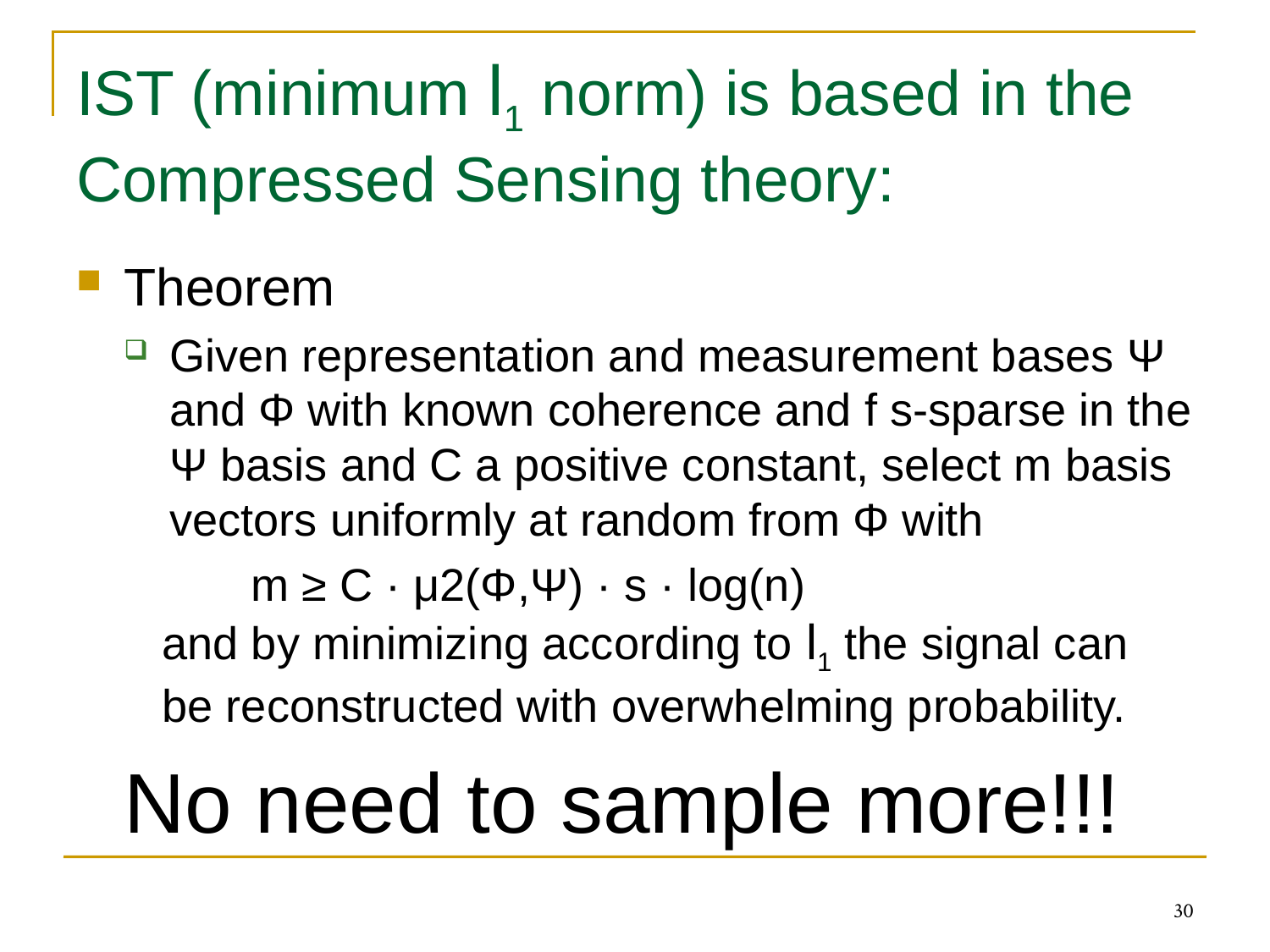

# IST (minimum l1 norm) is based in the Compressed Sensing theory:
Theorem
Given representation and measurement bases Ψ and Φ with known coherence and f s-sparse in the Ψ basis and C a positive constant, select m basis vectors uniformly at random from Φ with
	m ≥ C · μ2(Φ,Ψ) · s · log(n)
   and by minimizing according to l1 the signal can
   be reconstructed with overwhelming probability.
No need to sample more!!!

30